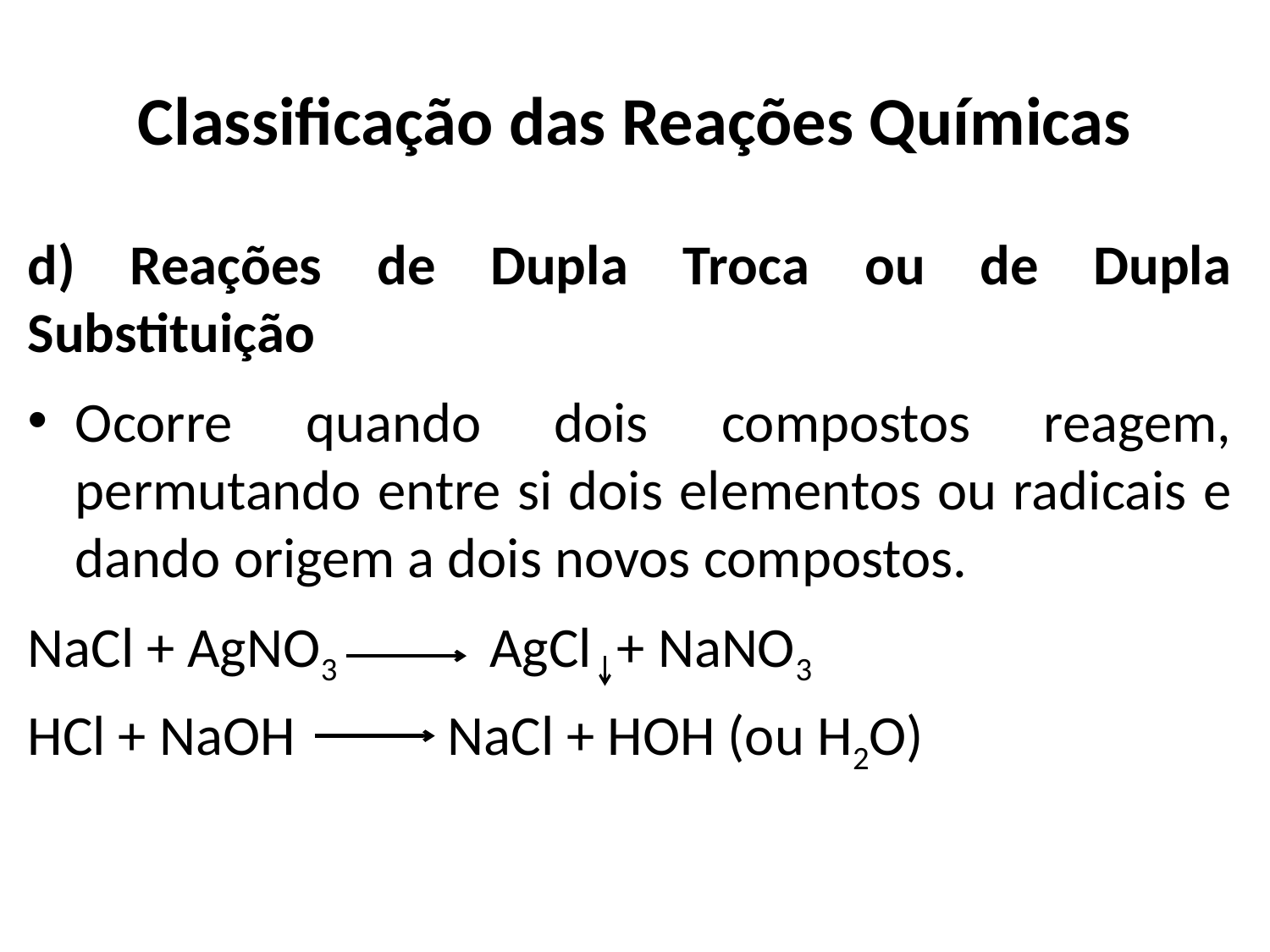

# Classificação das Reações Químicas
d) Reações de Dupla Troca ou de Dupla Substituição
Ocorre quando dois compostos reagem, permutando entre si dois elementos ou radicais e dando origem a dois novos compostos.
NaCl + AgNO3            AgCl  + NaNO3
HCl + NaOH            NaCl + HOH (ou H2O)